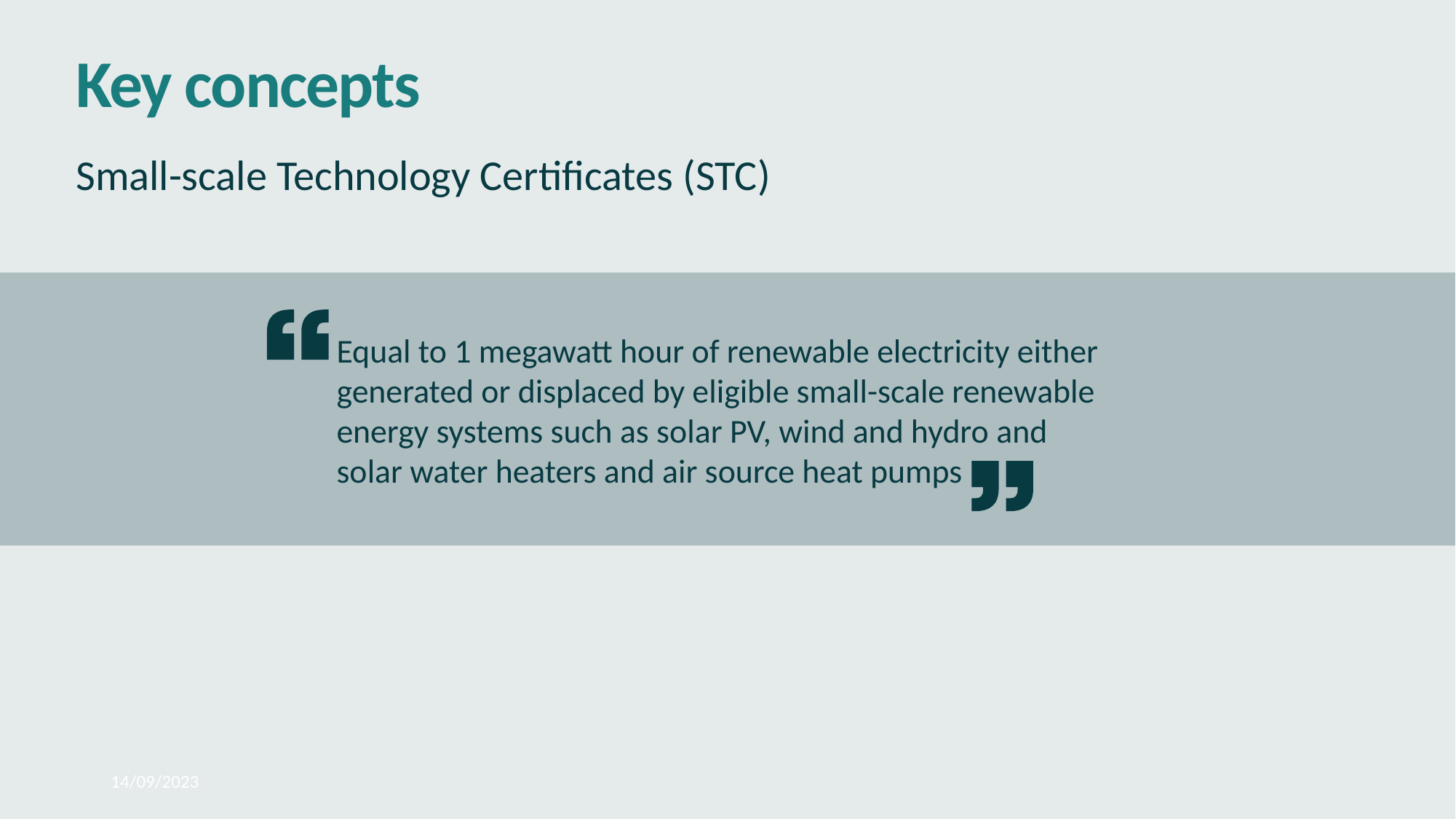

# Key concepts
Small-scale Technology Certificates (STC)

Equal to 1 megawatt hour of renewable electricity either generated or displaced by eligible small-scale renewable energy systems such as solar PV, wind and hydro and solar water heaters and air source heat pumps

14/09/2023
38